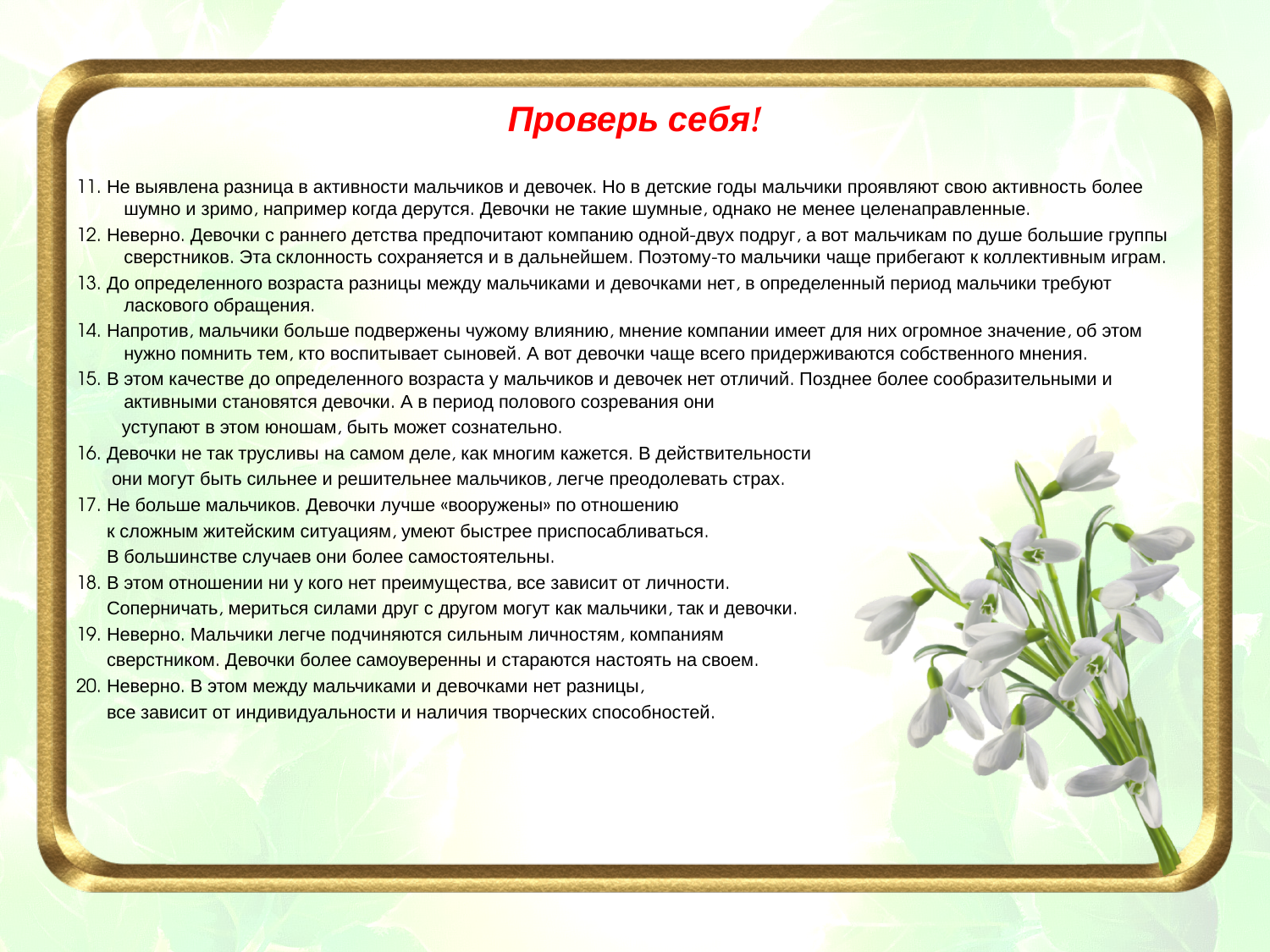

# Проверь себя!
11. Не выявлена разница в активности мальчиков и девочек. Но в детские годы мальчики проявляют свою активность более шумно и зримо, например когда дерутся. Девочки не такие шумные, однако не менее целенаправленные.
12. Неверно. Девочки с раннего детства предпочитают компанию одной-двух подруг, а вот мальчикам по душе большие группы сверстников. Эта склонность сохраняется и в дальнейшем. Поэтому-то мальчики чаще прибегают к коллективным играм.
13. До определенного возраста разницы между мальчиками и девочками нет, в определенный период мальчики требуют ласкового обращения.
14. Напротив, мальчики больше подвержены чужому влиянию, мнение компании имеет для них огромное значение, об этом нужно помнить тем, кто воспитывает сыновей. А вот девочки чаще всего придерживаются собственного мнения.
15. В этом качестве до определенного возраста у мальчиков и девочек нет отличий. Позднее более сообразительными и активными становятся девочки. А в период полового созревания они
         уступают в этом юношам, быть может сознательно.
16. Девочки не так трусливы на самом деле, как многим кажется. В действительности
       они могут быть сильнее и решительнее мальчиков, легче преодолевать страх.
17. Не больше мальчиков. Девочки лучше «вооружены» по отношению
      к сложным житейским ситуациям, умеют быстрее приспосабливаться.
      В большинстве случаев они более самостоятельны.
18. В этом отношении ни у кого нет преимущества, все зависит от личности.
      Соперничать, мериться силами друг с другом могут как мальчики, так и девочки.
19. Неверно. Мальчики легче подчиняются сильным личностям, компаниям
      сверстником. Девочки более самоуверенны и стараются настоять на своем.
20. Неверно. В этом между мальчиками и девочками нет разницы,
      все зависит от индивидуальности и наличия творческих способностей.